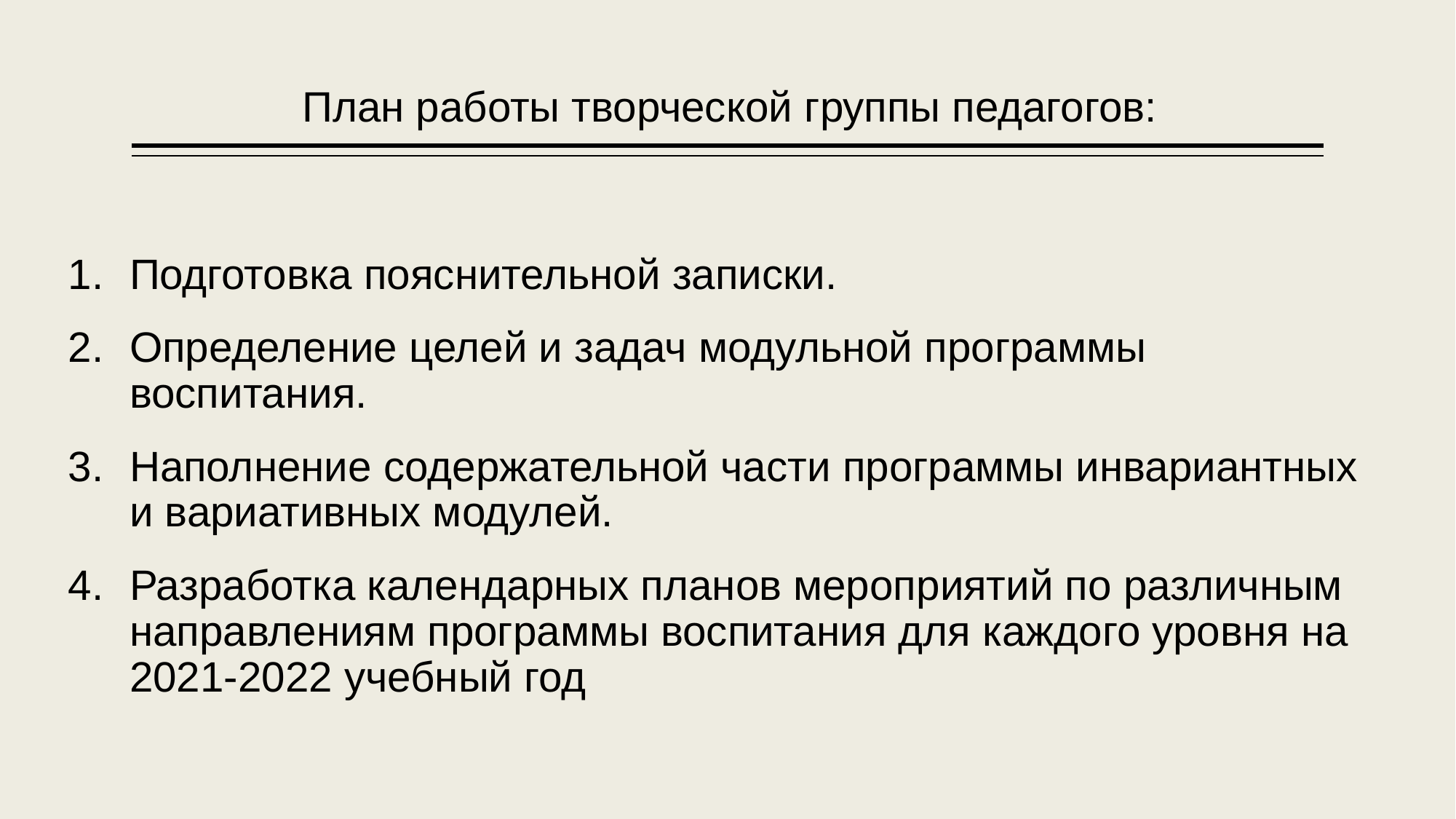

# План работы творческой группы педагогов:
Подготовка пояснительной записки.
Определение целей и задач модульной программы воспитания.
Наполнение содержательной части программы инвариантных и вариативных модулей.
Разработка календарных планов мероприятий по различным направлениям программы воспитания для каждого уровня на 2021-2022 учебный год